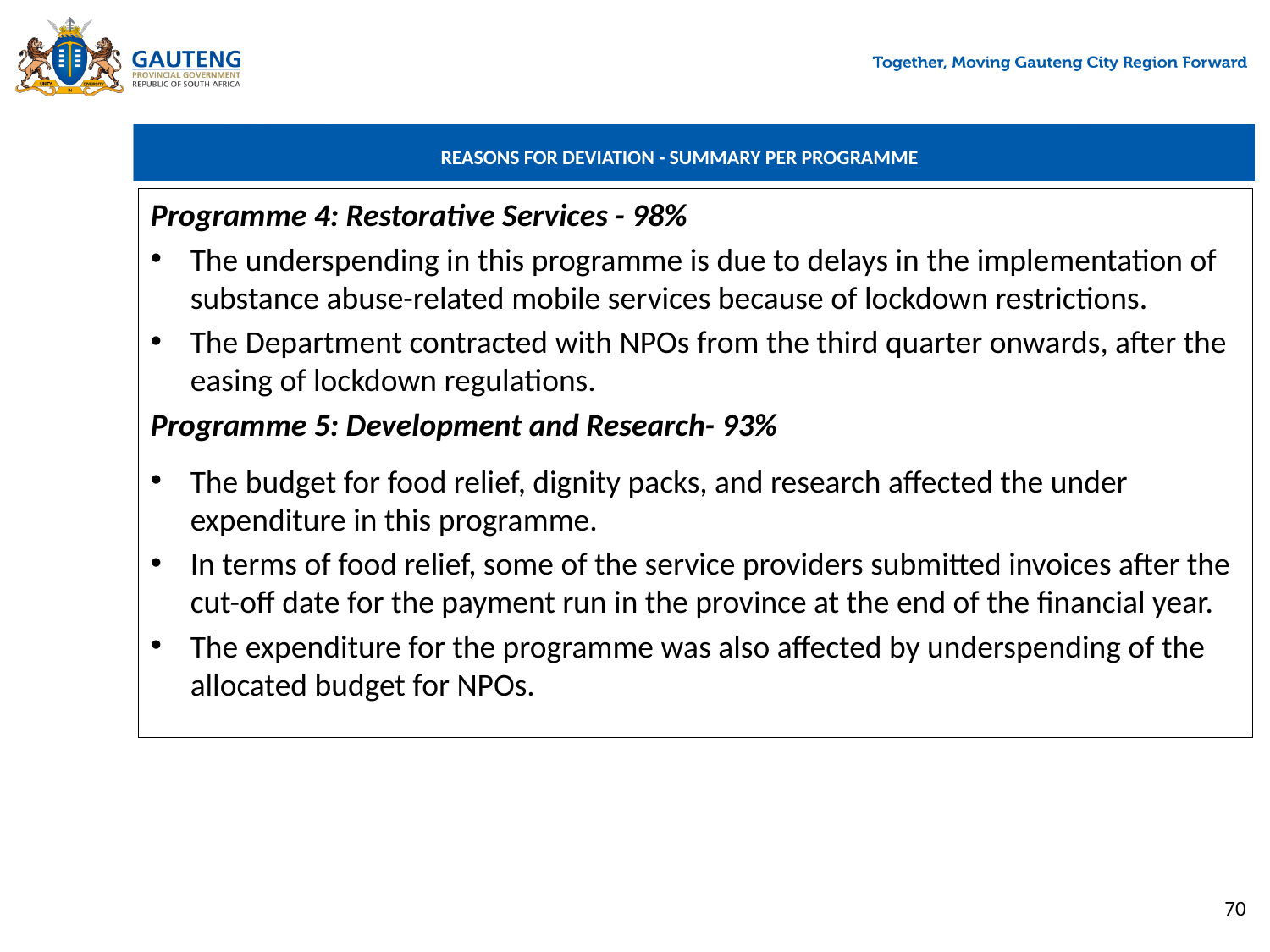

# REASONS FOR DEVIATION - SUMMARY PER PROGRAMME
Programme 4: Restorative Services - 98%
The underspending in this programme is due to delays in the implementation of substance abuse-related mobile services because of lockdown restrictions.
The Department contracted with NPOs from the third quarter onwards, after the easing of lockdown regulations.
Programme 5: Development and Research- 93%

The budget for food relief, dignity packs, and research affected the under expenditure in this programme.
In terms of food relief, some of the service providers submitted invoices after the cut-off date for the payment run in the province at the end of the financial year.
The expenditure for the programme was also affected by underspending of the allocated budget for NPOs.

70